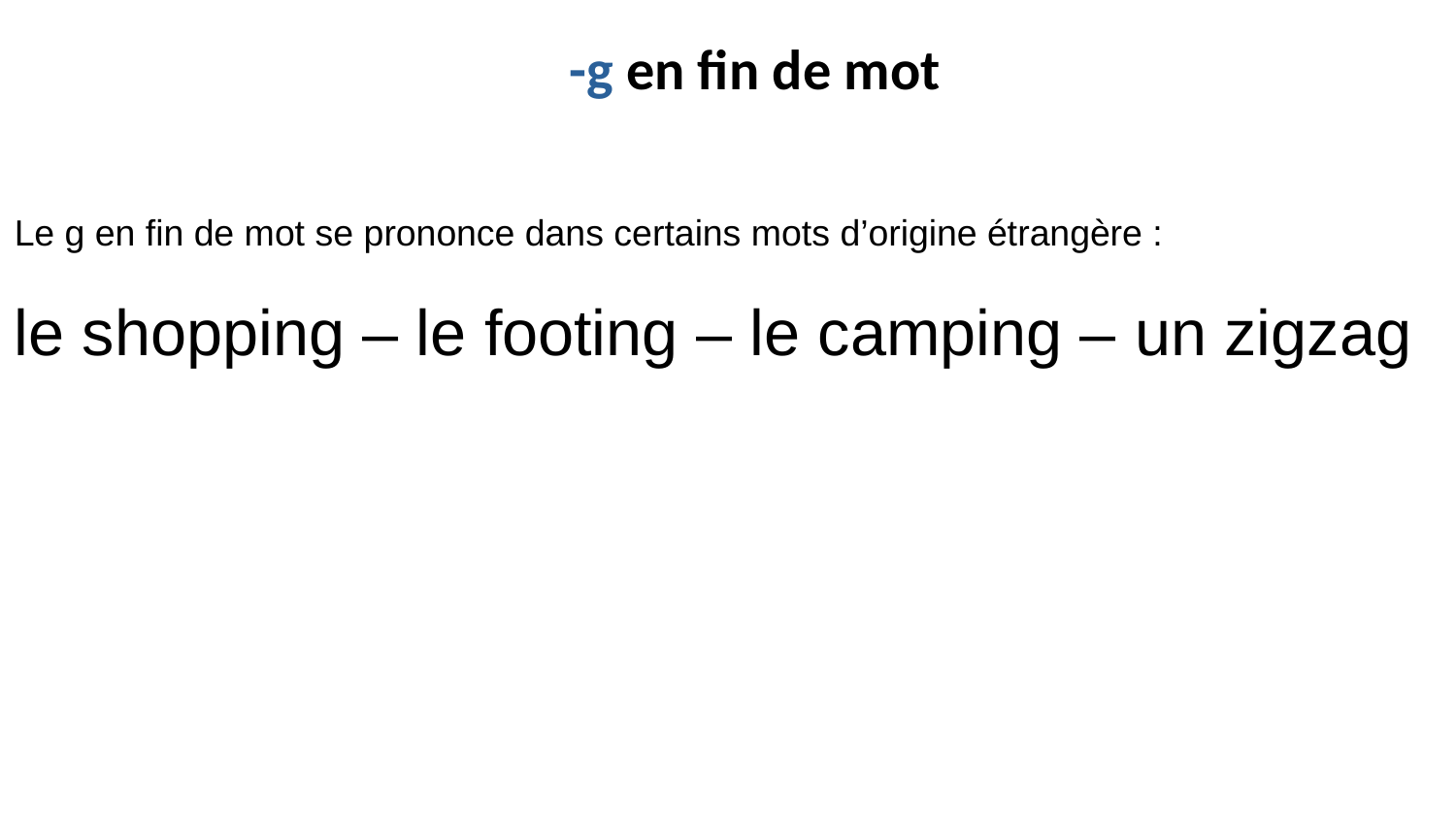

-g en fin de mot

Le g en fin de mot se prononce dans certains mots d’origine étrangère :
le shopping – le footing – le camping – un zigzag